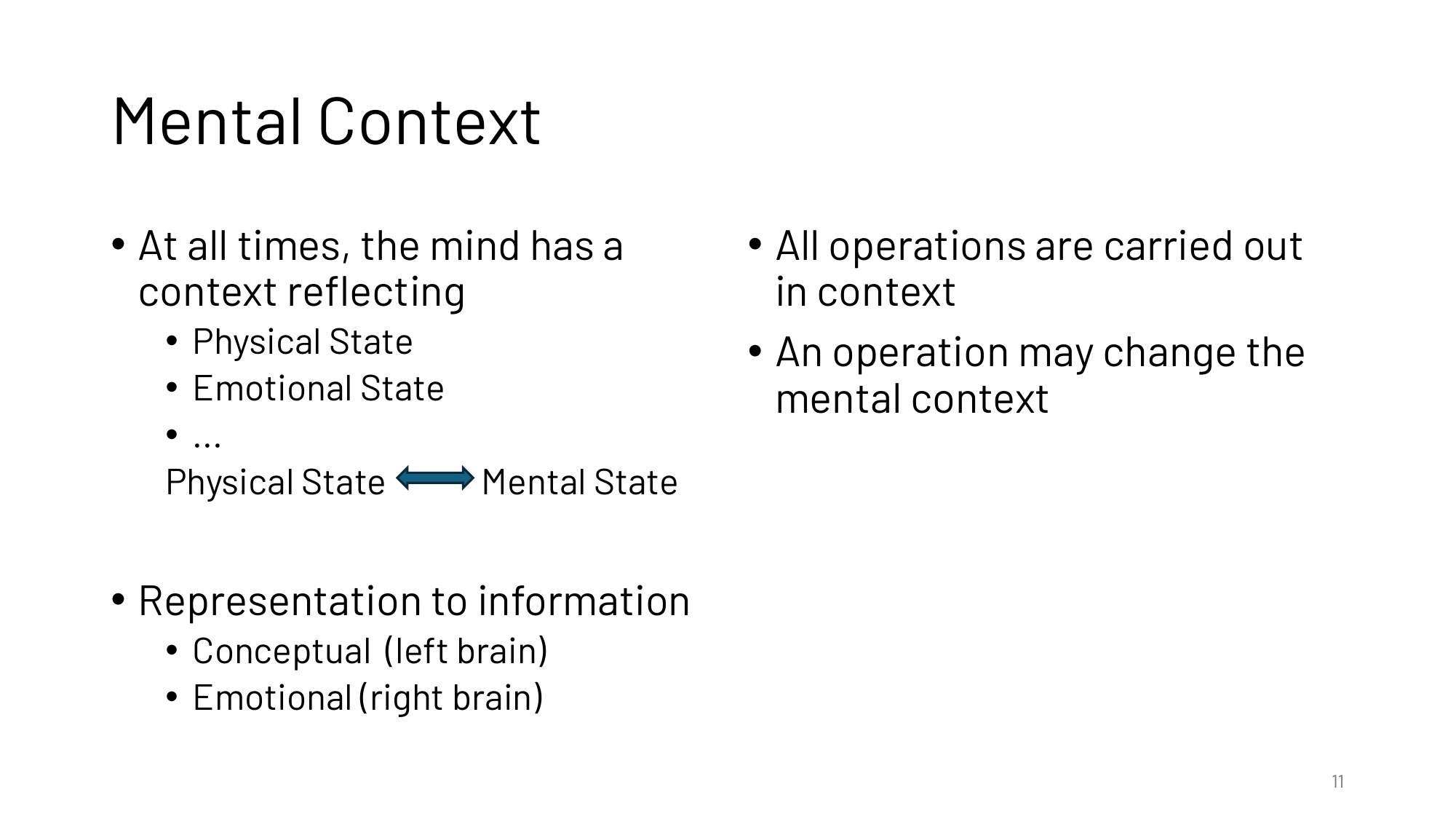

# Mental Context
At all times, the mind has a context reflecting
Physical State
Emotional State
...
Physical State             Mental State

Representation to information
Conceptual  (left brain)
Emotional (right brain)

All operations are carried out in context
An operation may change the mental context

11